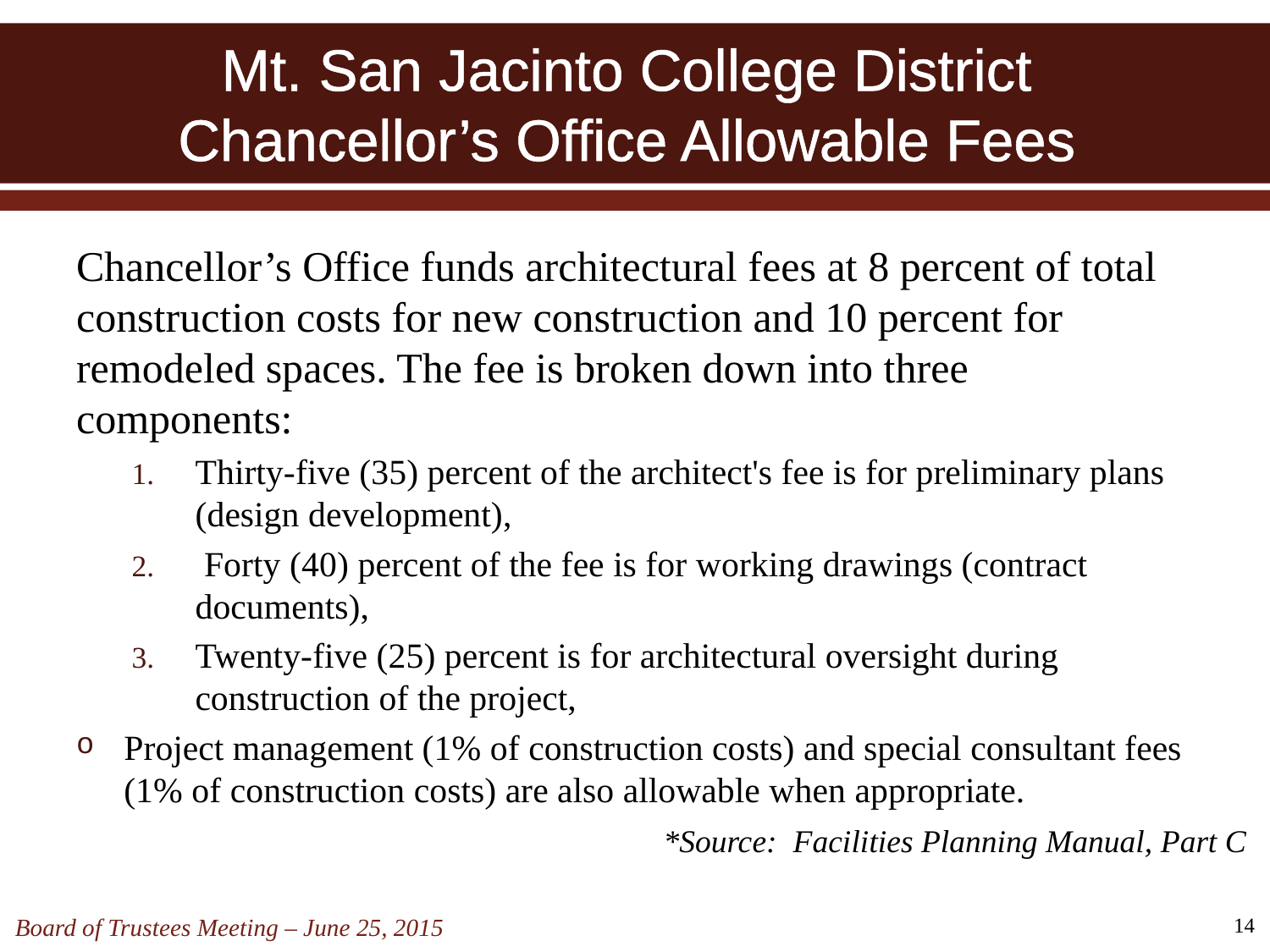

# Mt. San Jacinto College District Chancellor’s Office Allowable Fees
Chancellor’s Office funds architectural fees at 8 percent of total construction costs for new construction and 10 percent for remodeled spaces. The fee is broken down into three components:
Thirty-five (35) percent of the architect's fee is for preliminary plans (design development),
 Forty (40) percent of the fee is for working drawings (contract documents),
Twenty-five (25) percent is for architectural oversight during construction of the project,
Project management (1% of construction costs) and special consultant fees (1% of construction costs) are also allowable when appropriate.

*Source:  Facilities Planning Manual, Part C
14
Board of Trustees Meeting – June 25, 2015